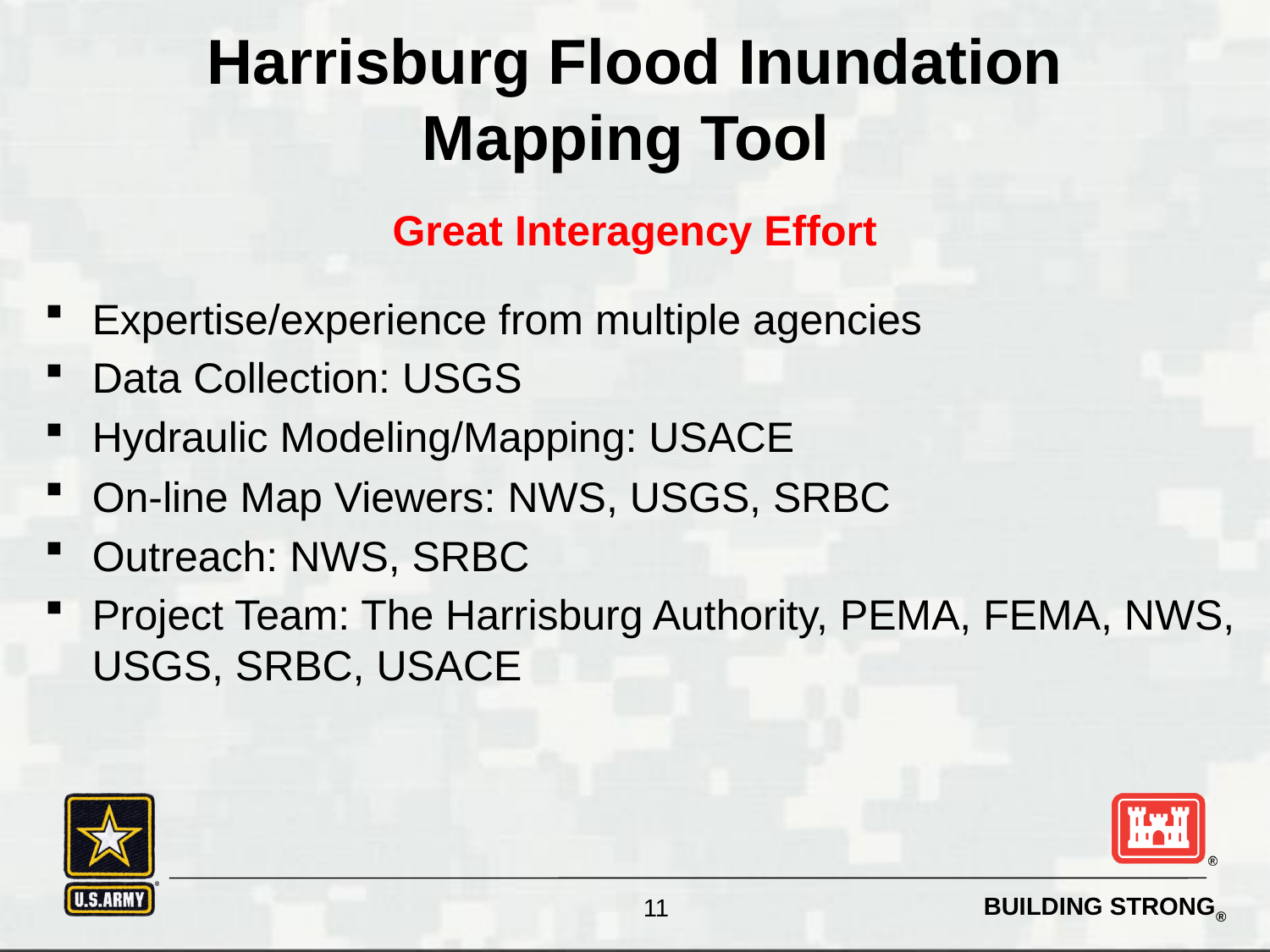

# Harrisburg Flood Inundation Mapping Tool Great Interagency Effort
Expertise/experience from multiple agencies
Data Collection: USGS
Hydraulic Modeling/Mapping: USACE
On-line Map Viewers: NWS, USGS, SRBC
Outreach: NWS, SRBC
Project Team: The Harrisburg Authority, PEMA, FEMA, NWS, USGS, SRBC, USACE

11